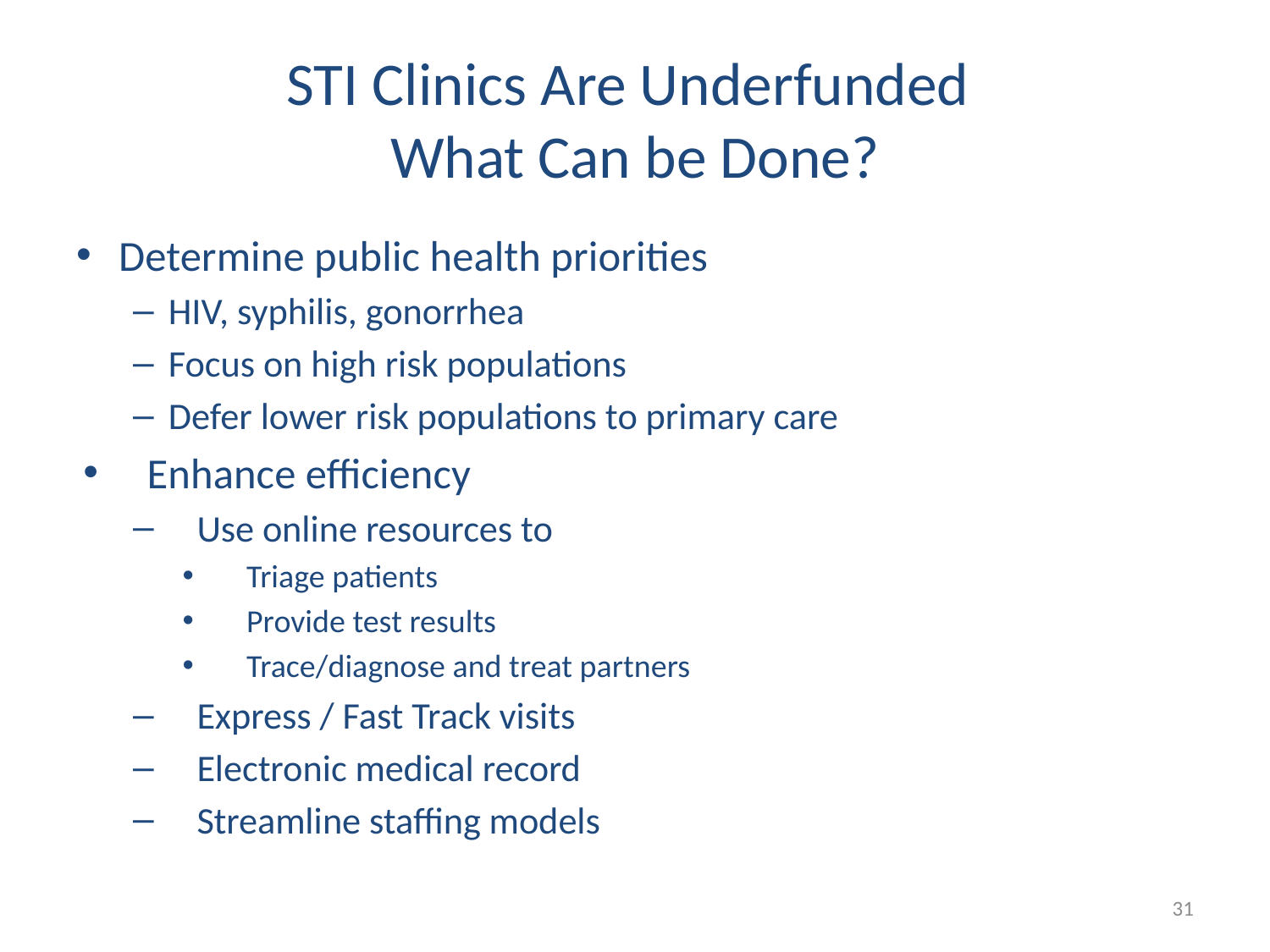

# STI Clinics Are Underfunded What Can be Done?
Determine public health priorities
HIV, syphilis, gonorrhea
Focus on high risk populations
Defer lower risk populations to primary care
Enhance efficiency
Use online resources to
Triage patients
Provide test results
Trace/diagnose and treat partners
Express / Fast Track visits
Electronic medical record
Streamline staffing models
31